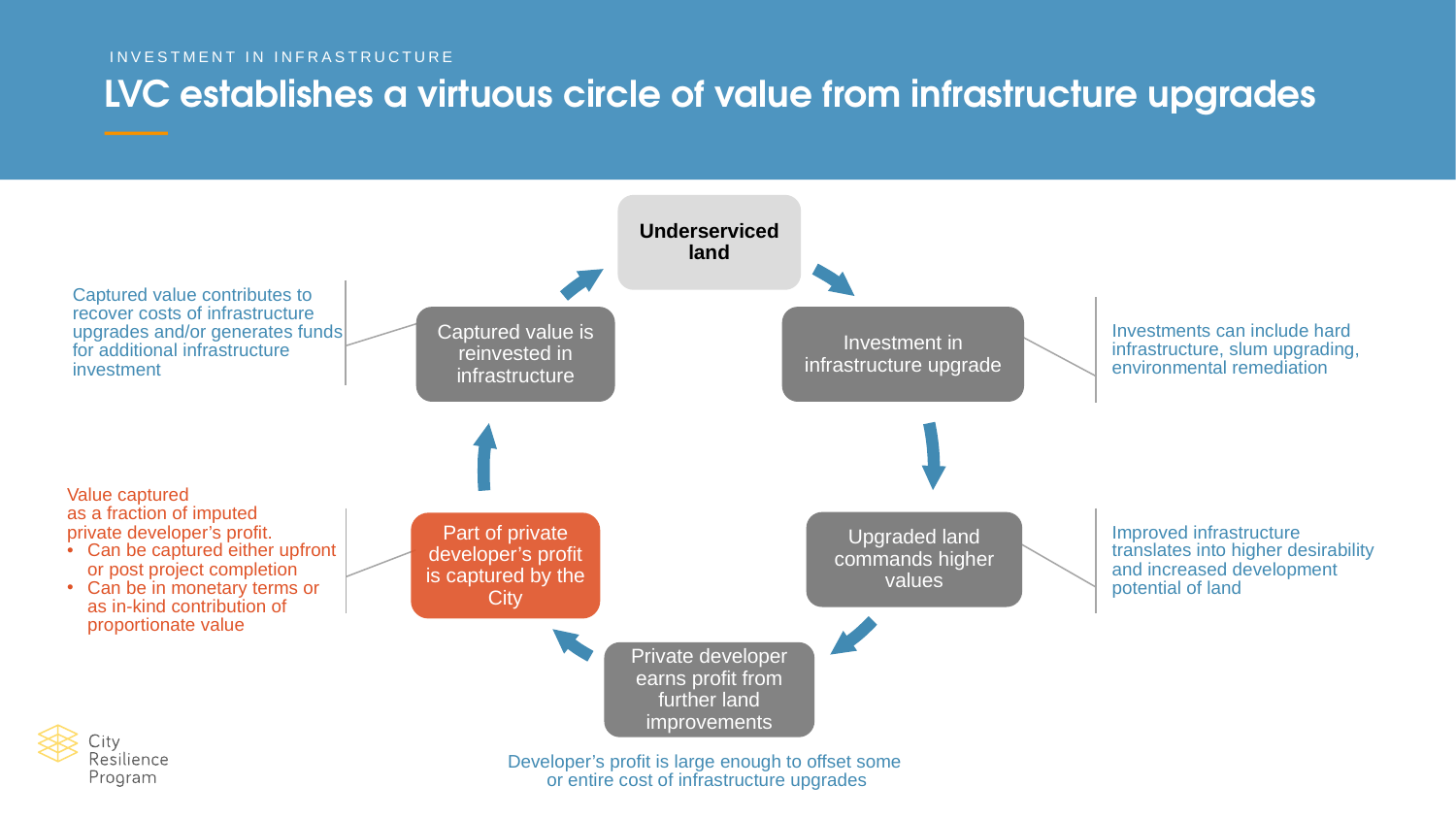

INVESTMENT IN INFRASTRUCTURE
LVC establishes a virtuous circle of value from infrastructure upgrades

Underserviced land

Captured value contributes to recover costs of infrastructure upgrades and/or generates funds for additional infrastructure investment
Investments can include hard infrastructure, slum upgrading, environmental remediation
Captured value is reinvested in infrastructure
Investment in infrastructure upgrade
Value captured
as a fraction of imputed
private developer’s profit.
Can be captured either upfront or post project completion
Can be in monetary terms or as in-kind contribution of proportionate value
Improved infrastructure translates into higher desirability and increased development potential of land
Upgraded land commands higher values
Part of private developer’s profit is captured by the City
Private developer earns profit from further land improvements

Developer’s profit is large enough to offset some
or entire cost of infrastructure upgrades